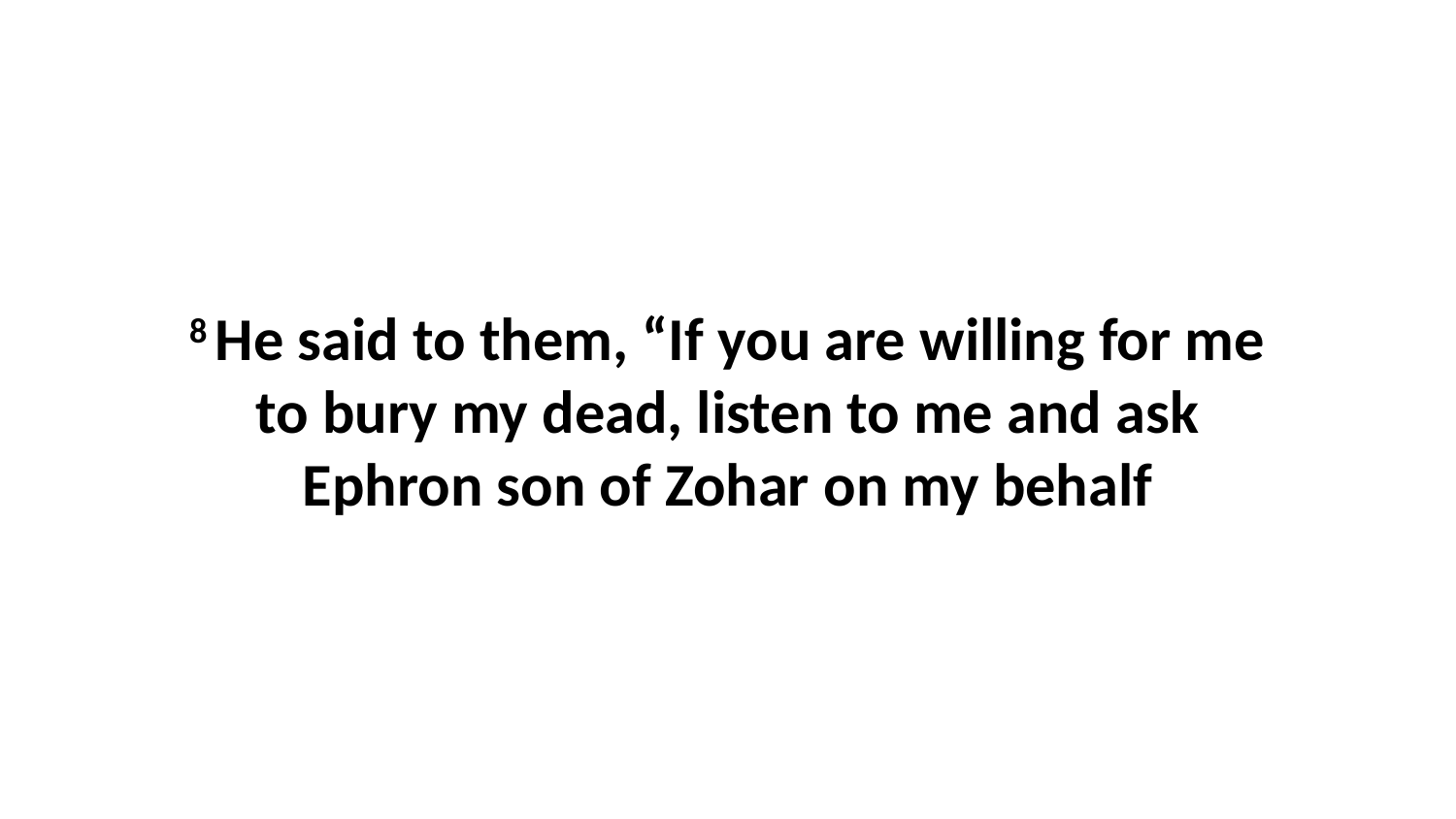

8 He said to them, “If you are willing for me to bury my dead, listen to me and ask Ephron son of Zohar on my behalf